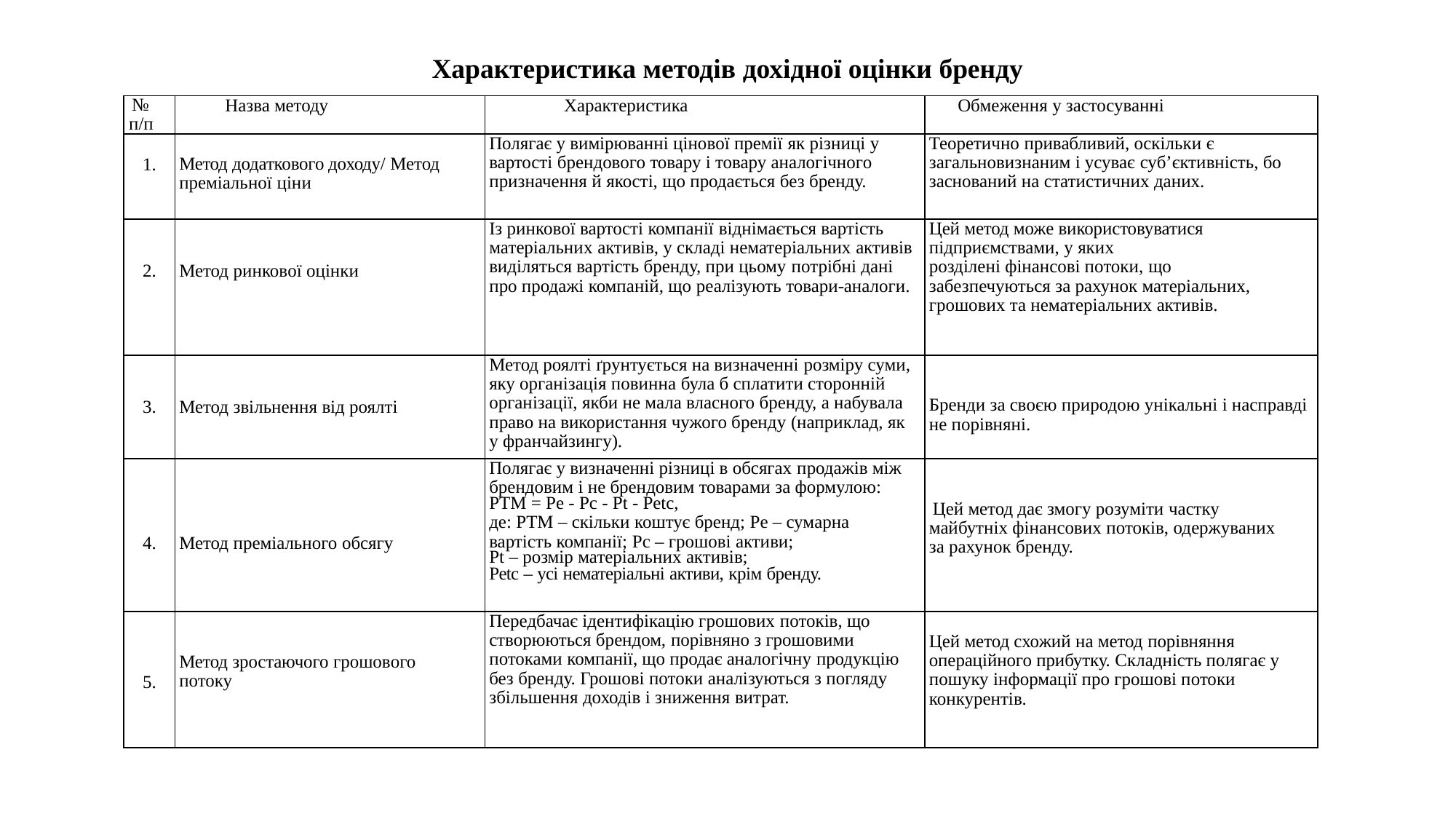

# Характеристика методів дохідної оцінки бренду
| № п/п | Назва методу | Характеристика | Обмеження у застосуванні |
| --- | --- | --- | --- |
| 1. | Метод додаткового доходу/ Метод преміальної ціни | Полягає у вимірюванні цінової премії як різниці у вартості брендового товару і товару аналогічного призначення й якості, що продається без бренду. | Теоретично привабливий, оскільки є загальновизнаним і усуває суб’єктивність, бо заснований на статистичних даних. |
| 2. | Метод ринкової оцінки | Із ринкової вартості компанії віднімається вартість матеріальних активів, у складі нематеріальних активів виділяться вартість бренду, при цьому потрібні дані про продажі компаній, що реалізують товари-аналоги. | Цей метод може використовуватися підприємствами, у яких розділені фінансові потоки, що забезпечуються за рахунок матеріальних, грошових та нематеріальних активів. |
| 3. | Метод звільнення від роялті | Метод роялті ґрунтується на визначенні розміру суми, яку організація повинна була б сплатити сторонній організації, якби не мала власного бренду, а набувала право на використання чужого бренду (наприклад, як у франчайзингу). | Бренди за своєю природою унікальні і насправді не порівняні. |
| 4. | Метод преміального обсягу | Полягає у визначенні різниці в обсягах продажів між брендовим і не брендовим товарами за формулою: PTM = Pe - Pc - Pt - Petc, де: PTM – скільки коштує бренд; Pe – сумарна вартість компанії; Pc – грошові активи; Pt – розмір матеріальних активів; Petc – усі нематеріальні активи, крім бренду. | Цей метод дає змогу розуміти частку майбутніх фінансових потоків, одержуваних за рахунок бренду. |
| 5. | Метод зростаючого грошового потоку | Передбачає ідентифікацію грошових потоків, що створюються брендом, порівняно з грошовими потоками компанії, що продає аналогічну продукцію без бренду. Грошові потоки аналізуються з погляду збільшення доходів і зниження витрат. | Цей метод схожий на метод порівняння операційного прибутку. Складність полягає у пошуку інформації про грошові потоки конкурентів. |